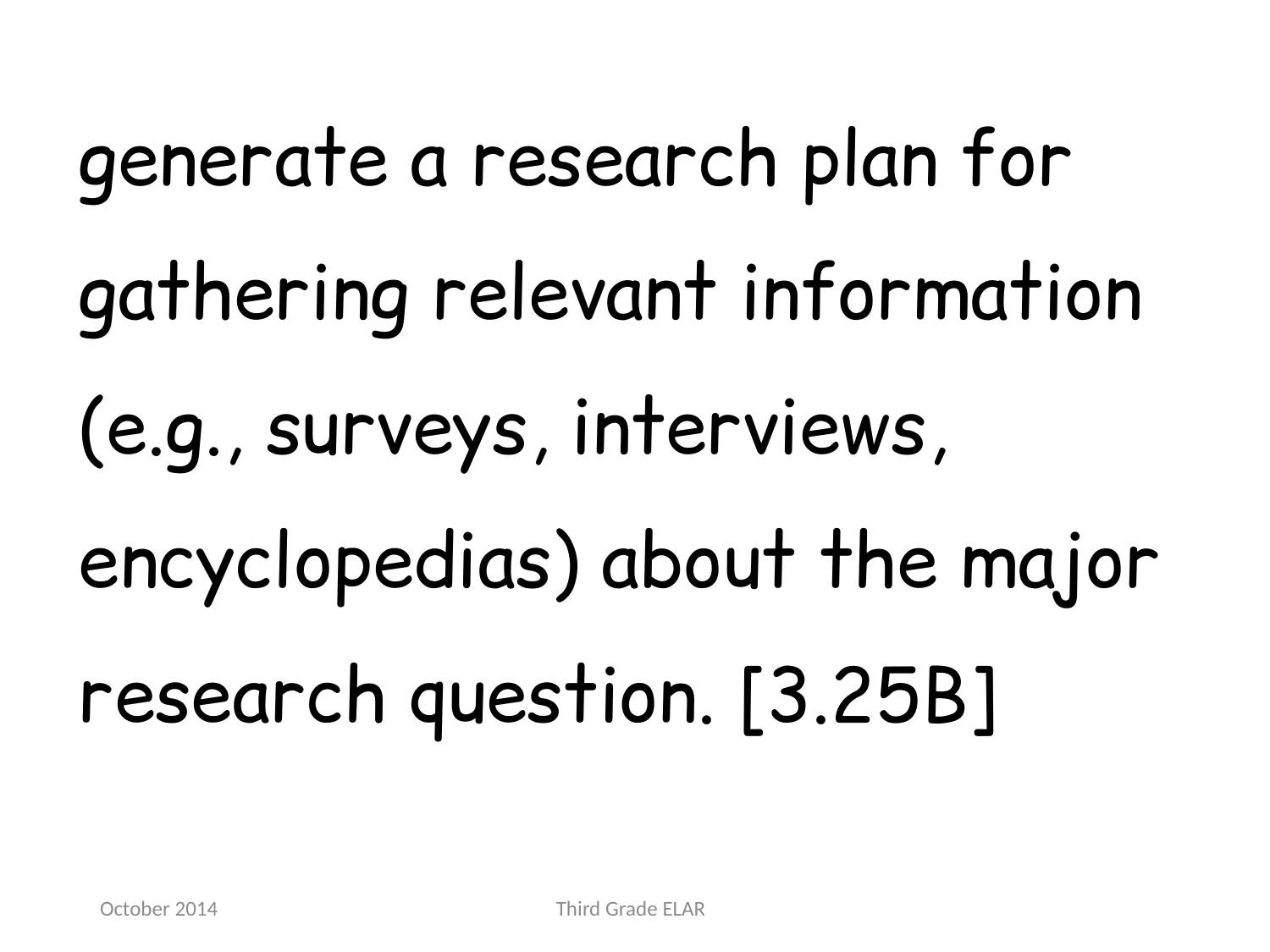

generate a research plan for gathering relevant information (e.g., surveys, interviews, encyclopedias) about the major research question. [3.25B]
October 2014
Third Grade ELAR